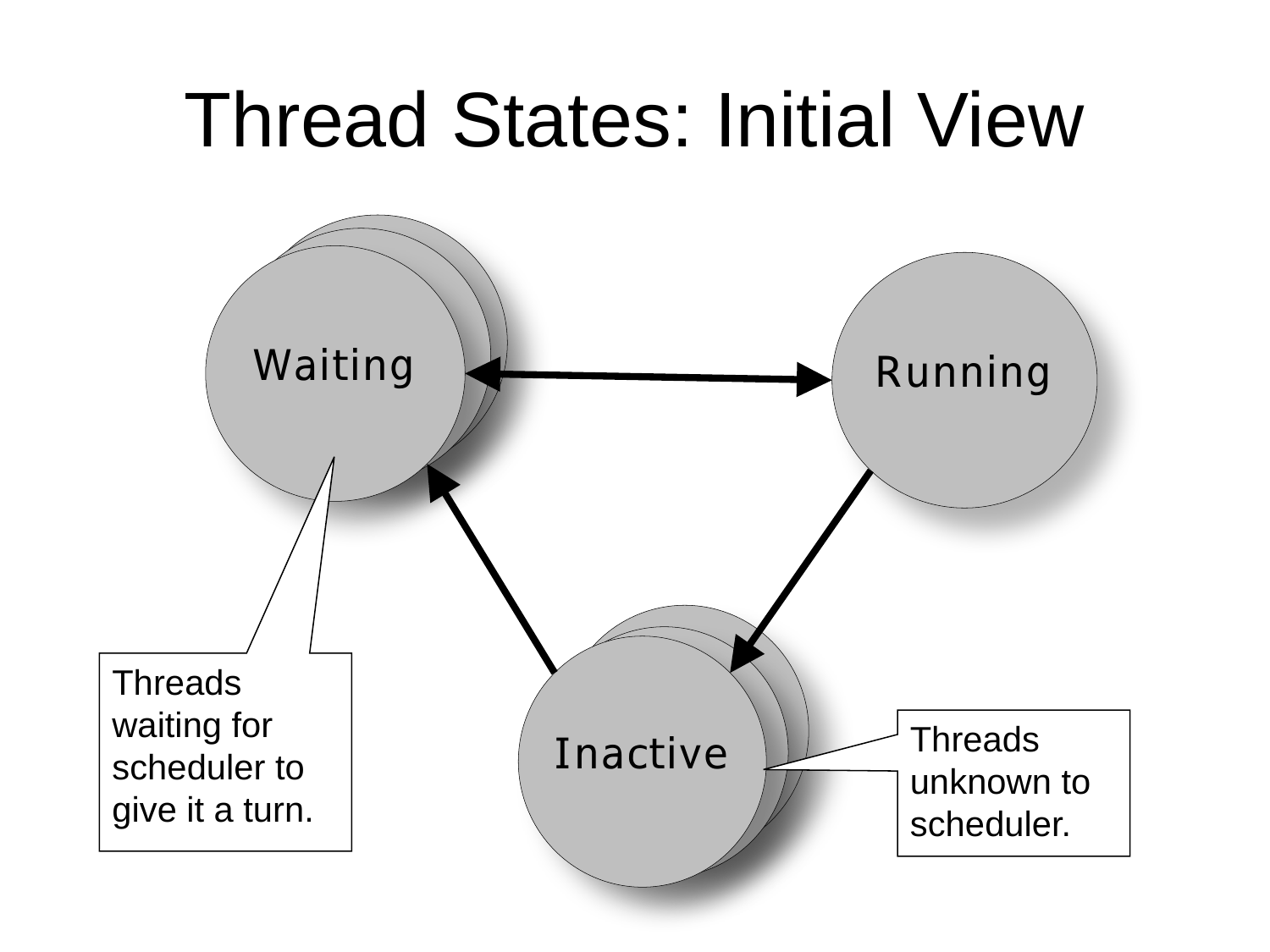

# Thread States: Initial View

Waiting
Running

Threads waiting for scheduler to give it a turn.
Threads unknown to scheduler.
Inactive